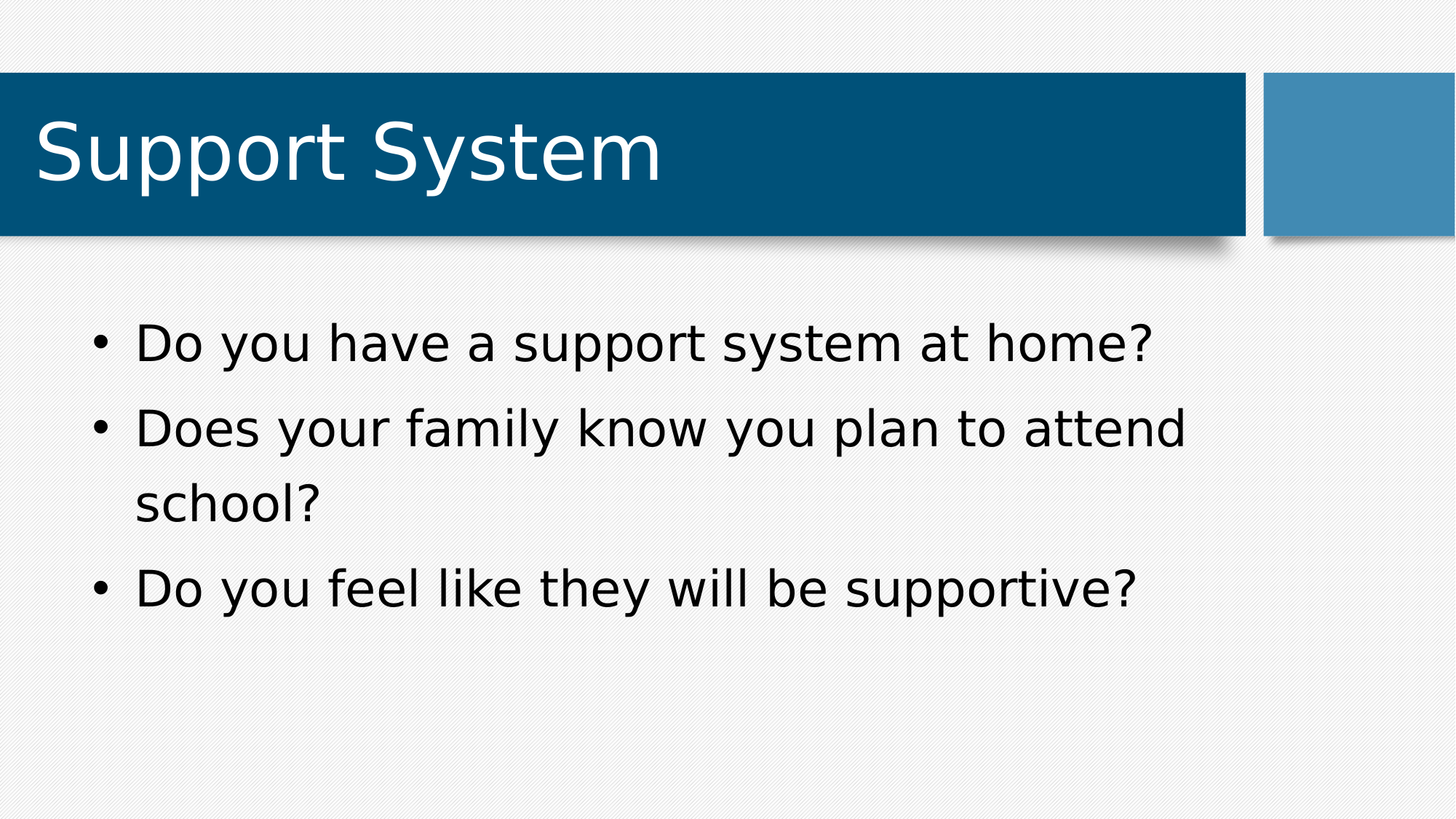

# Support System
Do you have a support system at home?
Does your family know you plan to attend school?
Do you feel like they will be supportive?